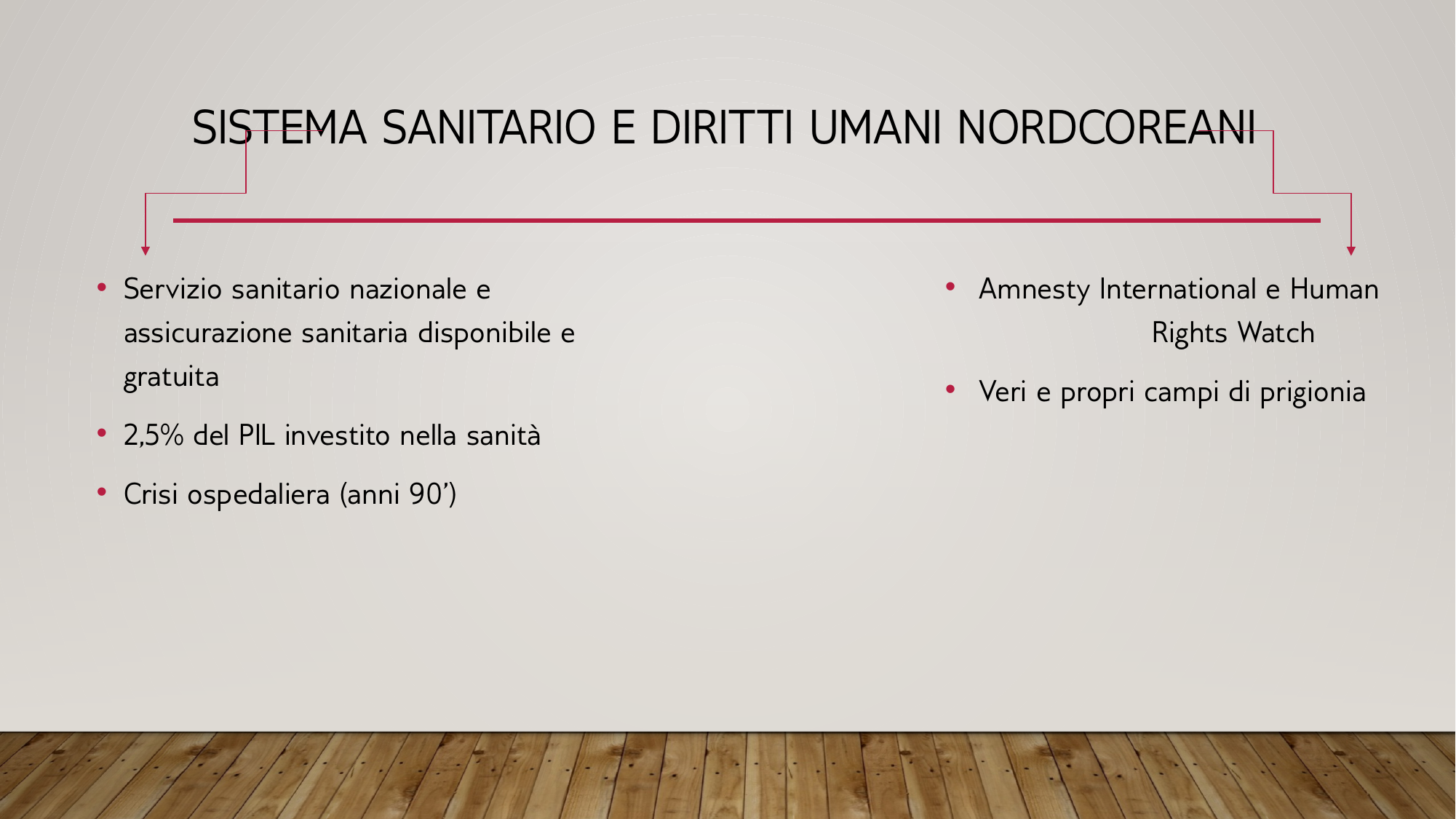

# SISTEMA SANITARIO E DIRITTI UMANI NORDCOREANI
Servizio sanitario nazionale e assicurazione sanitaria disponibile e gratuita
2,5% del PIL investito nella sanità
Crisi ospedaliera (anni 90’)

Amnesty International e Human                         Rights Watch
Veri e propri campi di prigionia